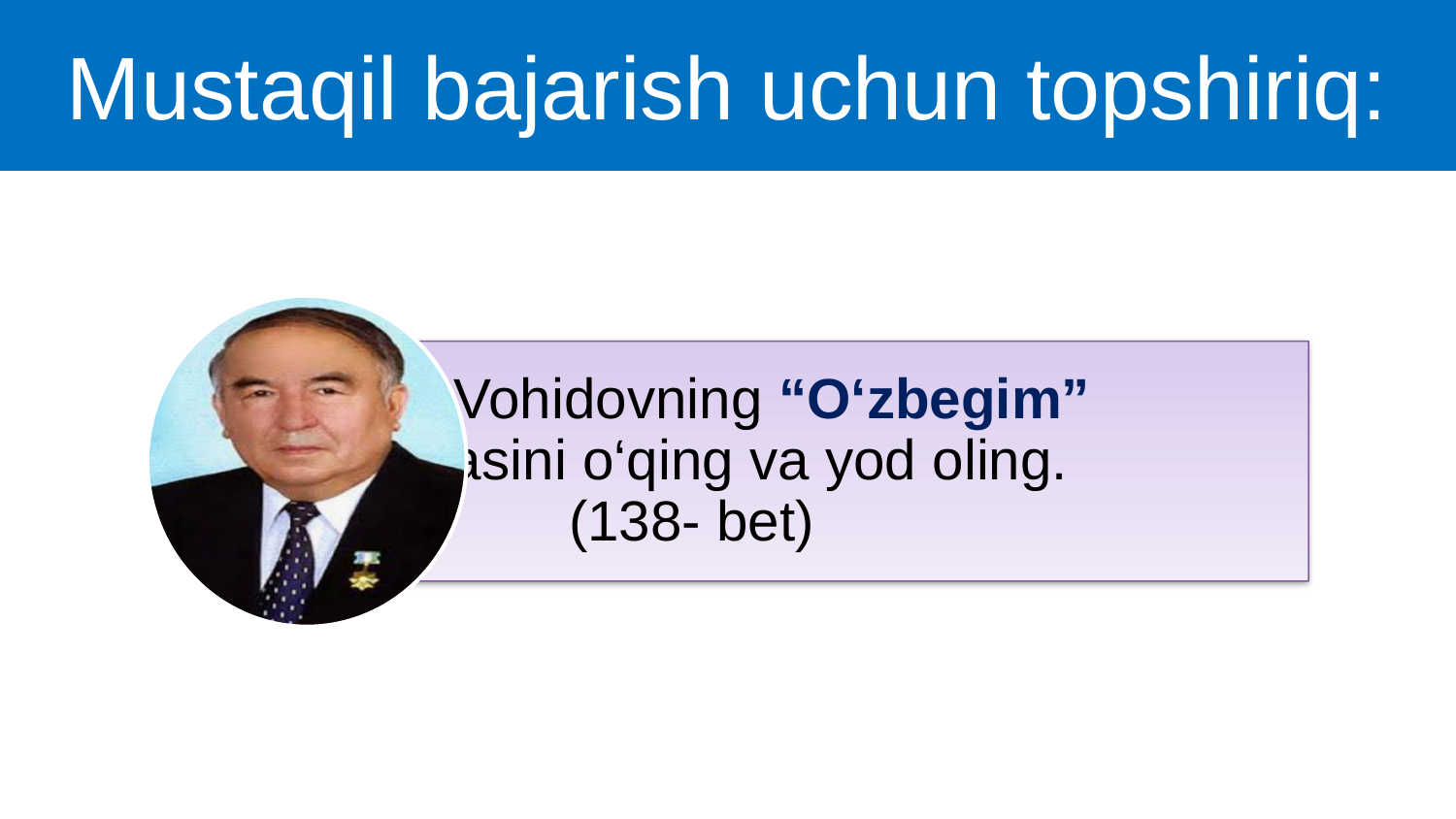

Mustaqil bajarish uchun topshiriq:
 Erkin Vohidovning “O‘zbegim” qasidasini o‘qing va yod oling. (138- bet)